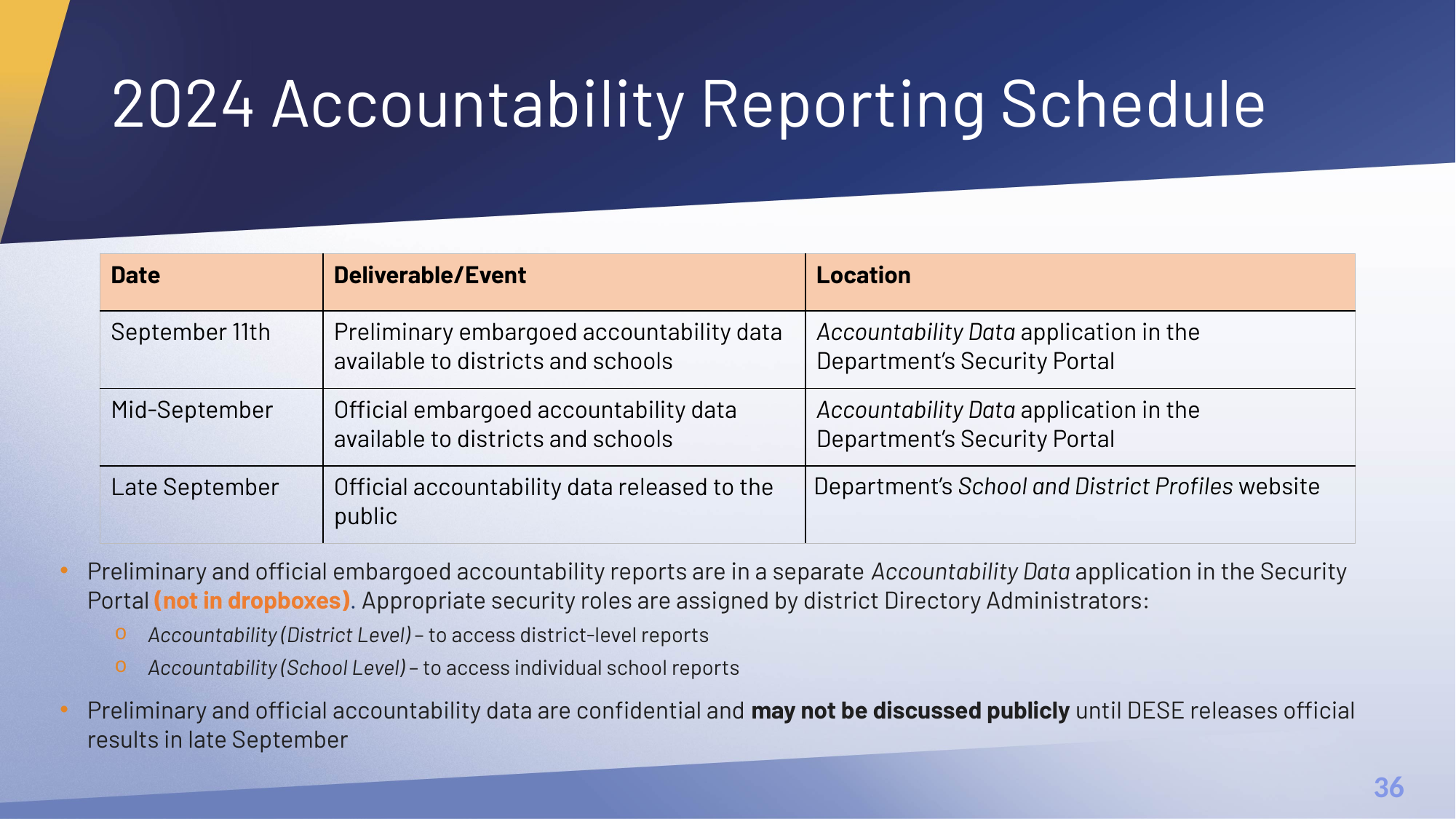

# 2024 Accountability Reporting Schedule
| Date | Deliverable/Event | Location |
| --- | --- | --- |
| September 11th | Preliminary embargoed accountability data available to districts and schools | Accountability Data application in the Department’s Security Portal |
| Mid-September | Official embargoed accountability data available to districts and schools | Accountability Data application in the Department’s Security Portal |
| Late September | Official accountability data released to the public | Department’s School and District Profiles website |
Preliminary and official embargoed accountability reports are in a separate Accountability Data application in the Security Portal (not in dropboxes). Appropriate security roles are assigned by district Directory Administrators:
Accountability (District Level) – to access district-level reports
Accountability (School Level) – to access individual school reports
Preliminary and official accountability data are confidential and may not be discussed publicly until DESE releases official results in late September